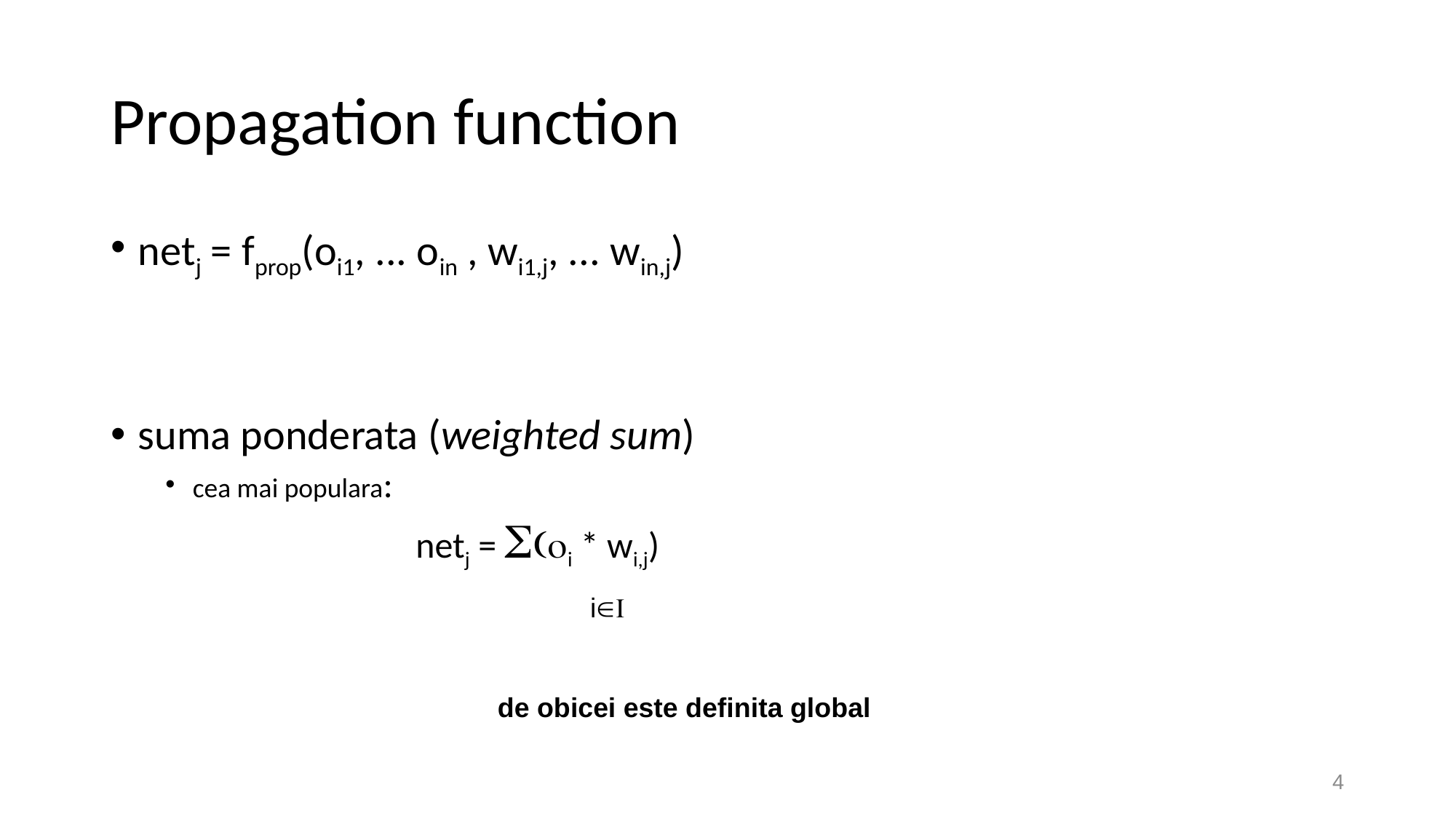

# Propagation function
netj = fprop(oi1, ... oin , wi1,j, ... win,j)

suma ponderata (weighted sum)
cea mai populara:
			 netj = Σ(οi * wi,j)
i∈Ι
de obicei este definita global
4